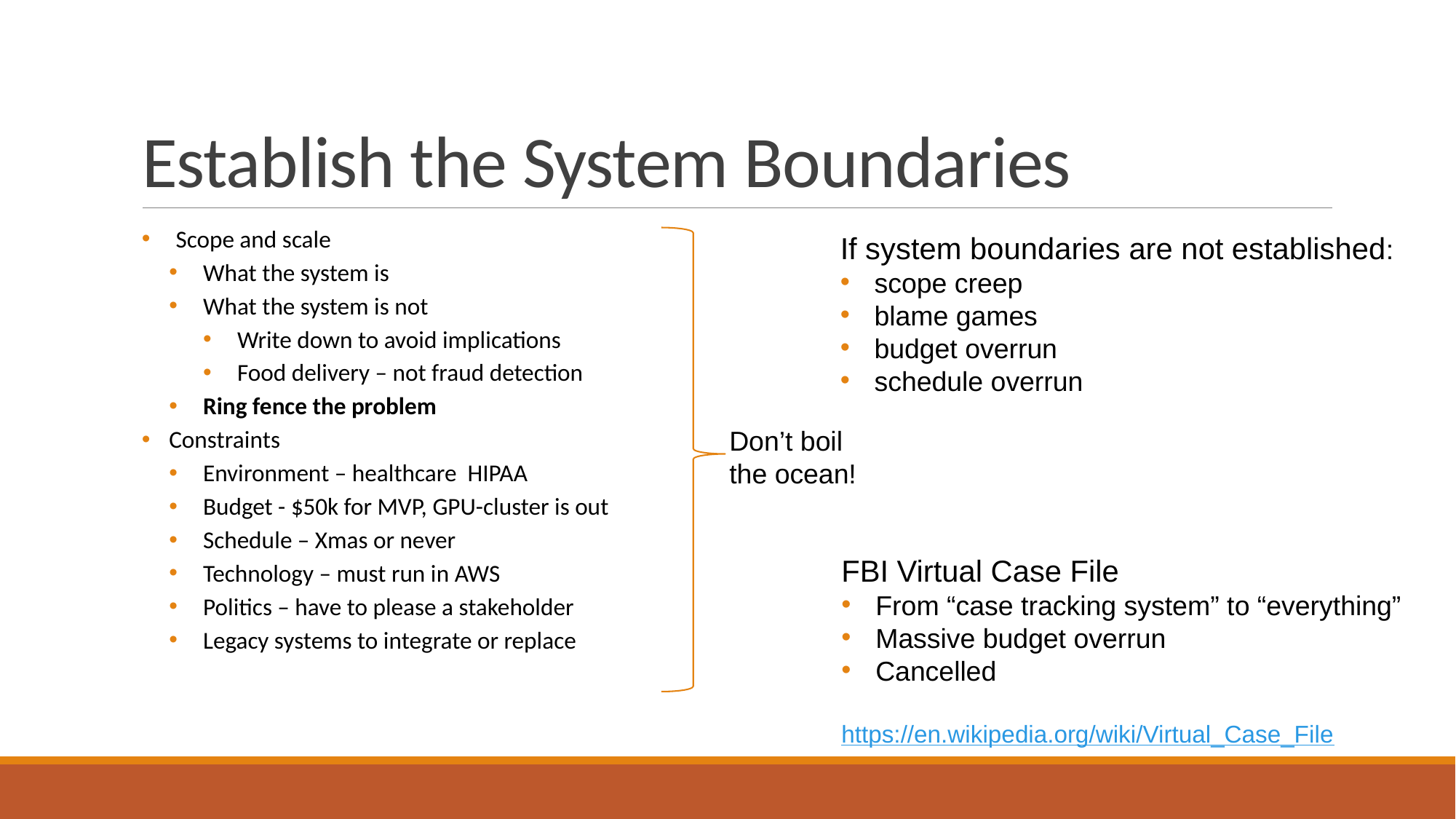

# Establish the System Boundaries
Scope and scale
What the system is
What the system is not
Write down to avoid implications
Food delivery – not fraud detection
Ring fence the problem
Constraints
Environment – healthcare  HIPAA
Budget - $50k for MVP, GPU-cluster is out
Schedule – Xmas or never
Technology – must run in AWS
Politics – have to please a stakeholder
Legacy systems to integrate or replace
If system boundaries are not established:
scope creep
blame games
budget overrun
schedule overrun

Don’t boil the ocean!
FBI Virtual Case File
From “case tracking system” to “everything”
Massive budget overrun
Cancelled

https://en.wikipedia.org/wiki/Virtual_Case_File